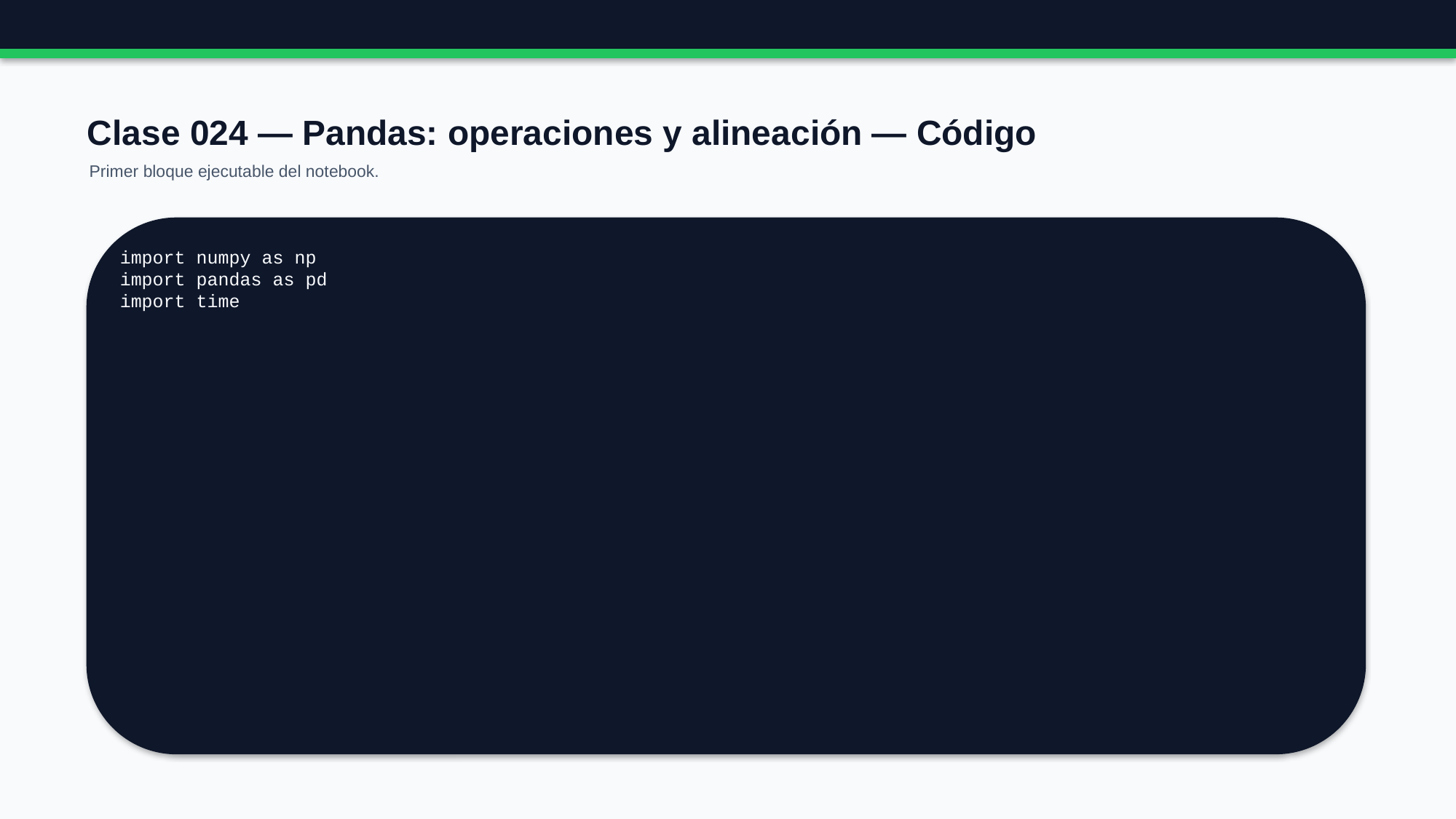

Clase 024 — Pandas: operaciones y alineación — Código
Primer bloque ejecutable del notebook.

import numpy as np
import pandas as pd
import time